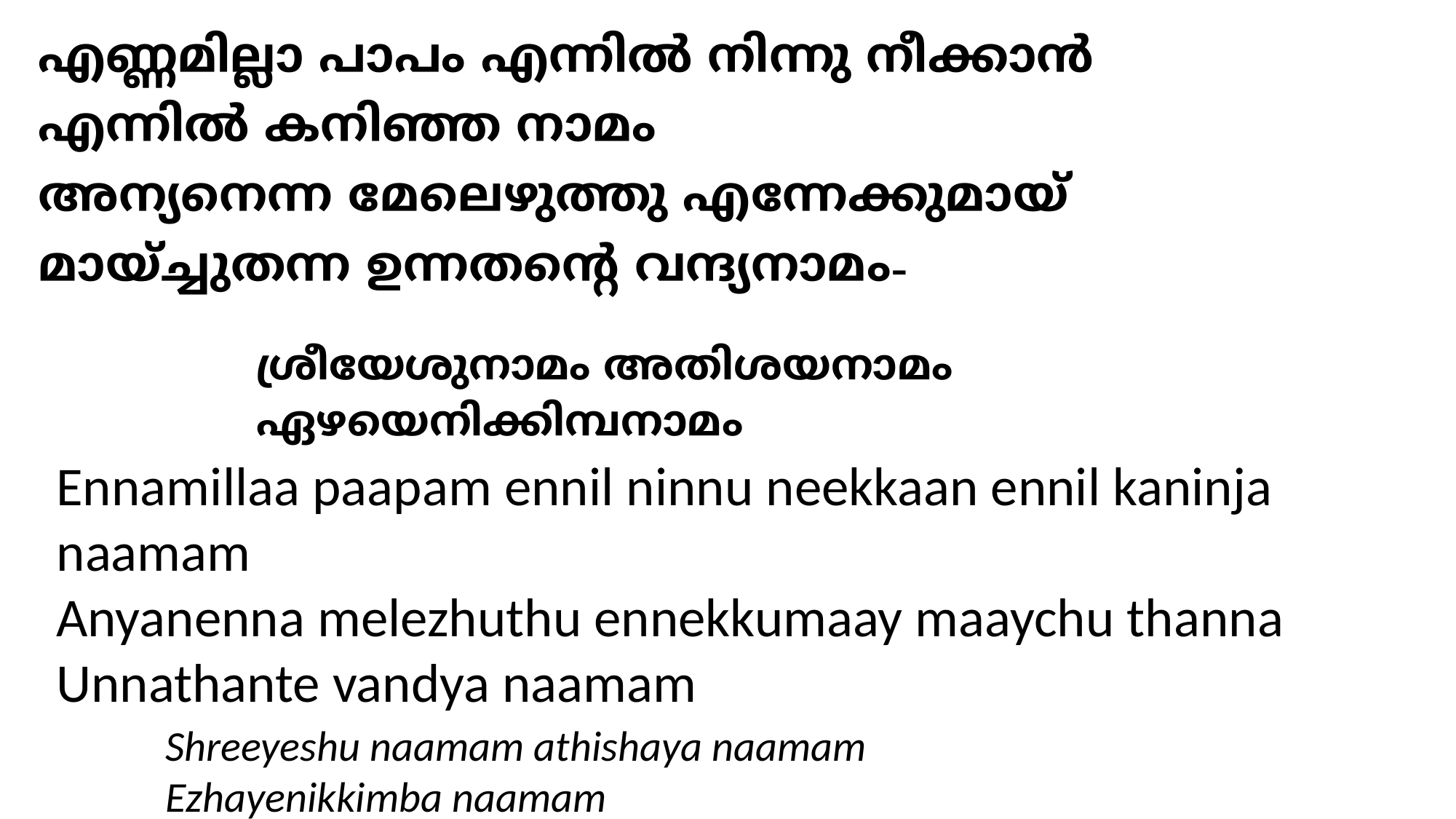

എണ്ണമില്ലാ പാപം എന്നില്‍ നിന്നു നീക്കാന്‍
എന്നില്‍ കനിഞ്ഞ നാമം
അന്യനെന്ന മേലെഴുത്തു എന്നേക്കുമായ്
മായ്ച്ചുതന്ന ഉന്നതന്‍റെ വന്ദ്യനാമം-

				ശ്രീയേശുനാമം അതിശയനാമം
				ഏഴയെനിക്കിമ്പനാമം
Ennamillaa paapam ennil ninnu neekkaan ennil kaninja naamam
Anyanenna melezhuthu ennekkumaay maaychu thanna
Unnathante vandya naamam

	Shreeyeshu naamam athishaya naamam
	Ezhayenikkimba naamam